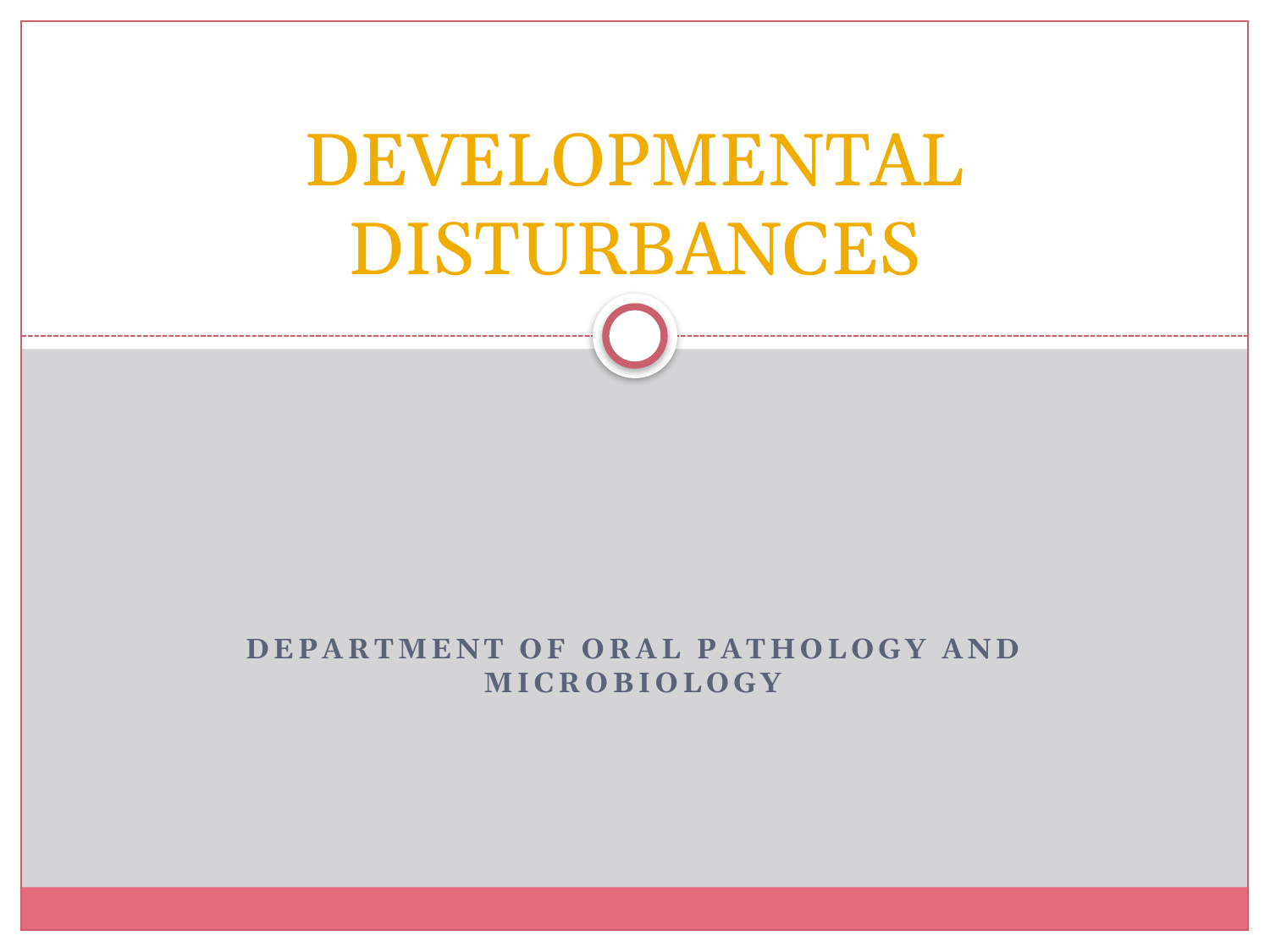

# DEVELOPMENTAL DISTURBANCES
Department of oral pathology and microbiology